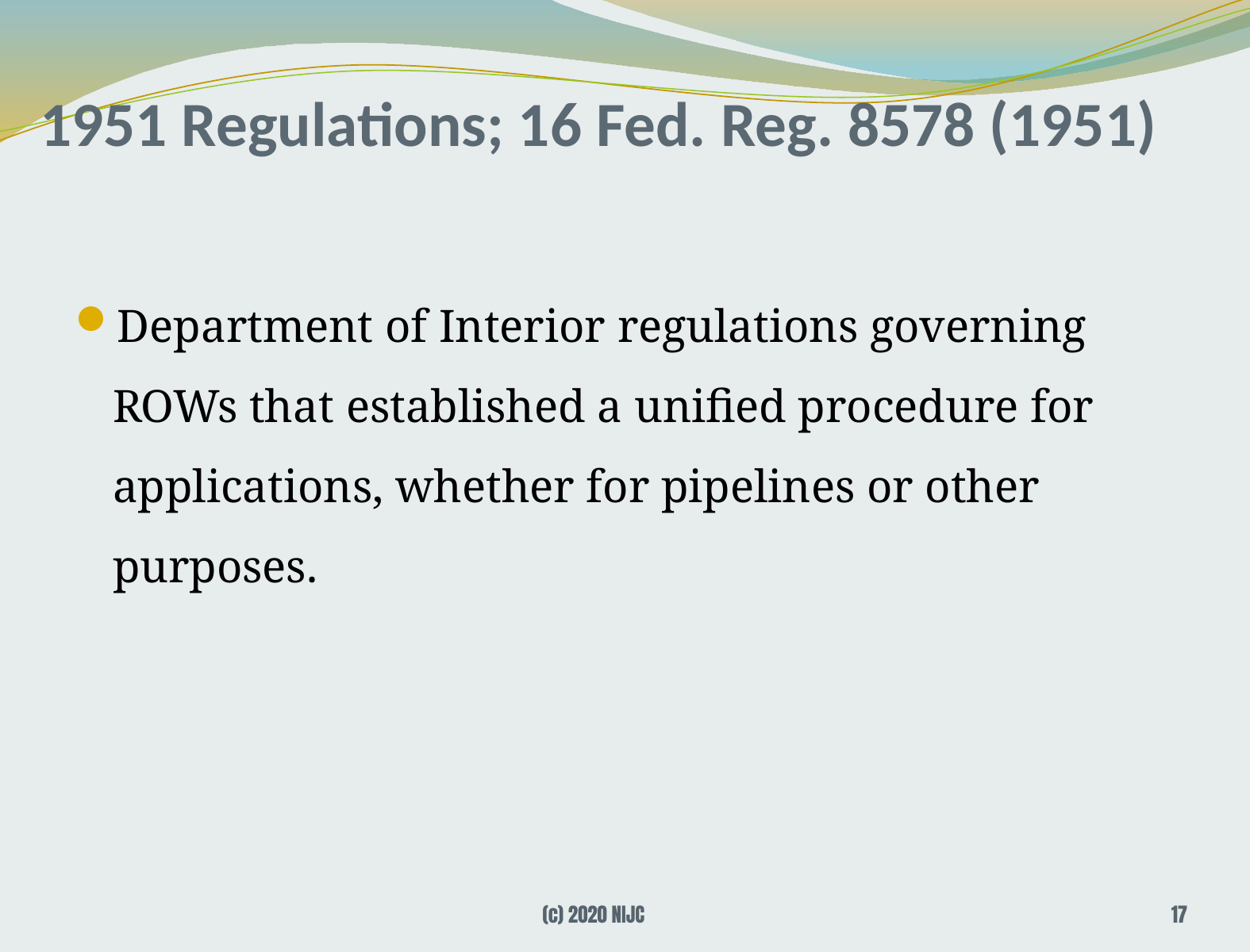

# 1951 Regulations; 16 Fed. Reg. 8578 (1951)
Department of Interior regulations governing ROWs that established a unified procedure for applications, whether for pipelines or other purposes.
(c) 2020 NIJC
17